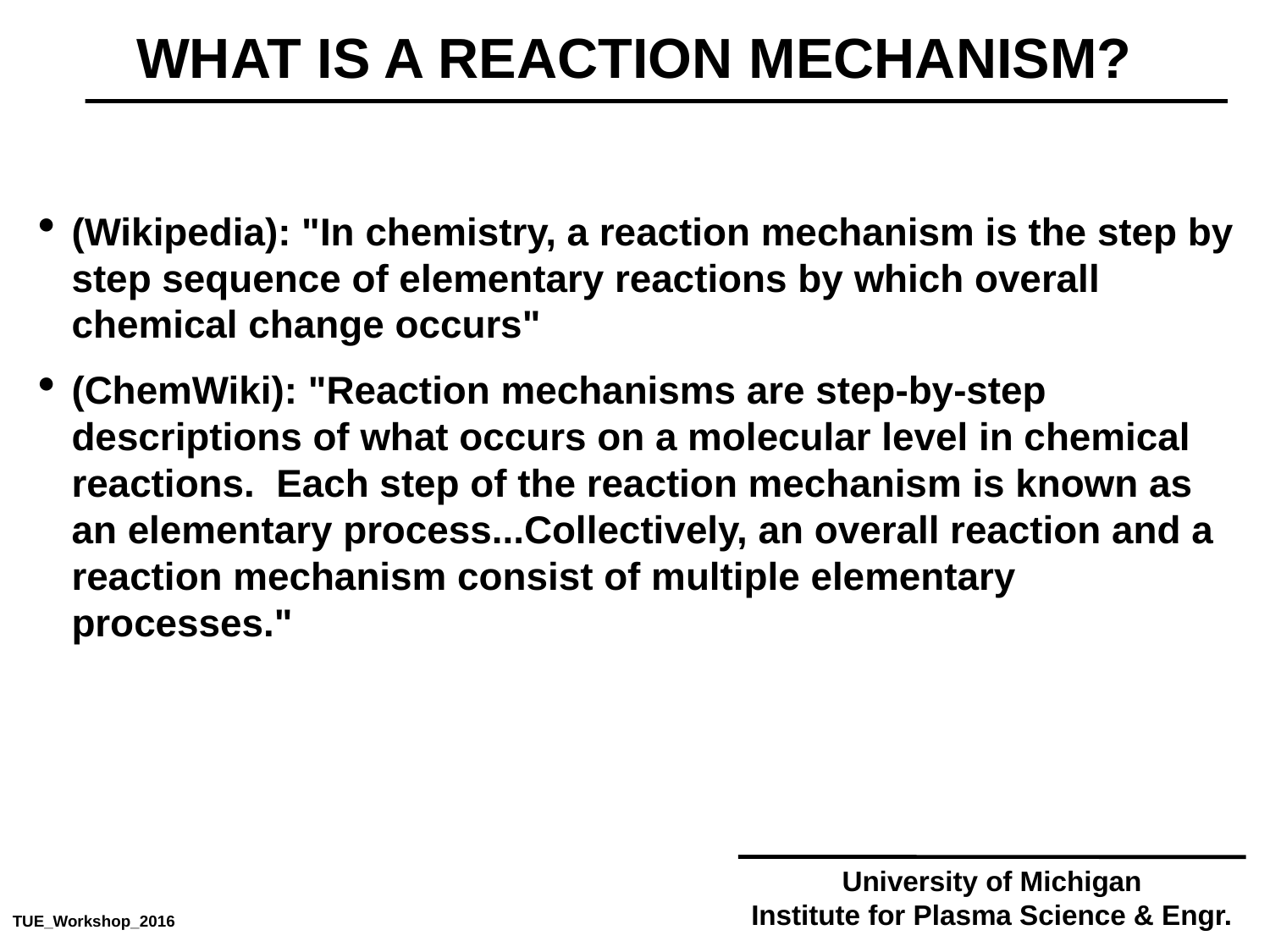

WHAT IS A REACTION MECHANISM?

(Wikipedia): "In chemistry, a reaction mechanism is the step by step sequence of elementary reactions by which overall chemical change occurs"
(ChemWiki): "Reaction mechanisms are step-by-step descriptions of what occurs on a molecular level in chemical reactions.  Each step of the reaction mechanism is known as an elementary process...Collectively, an overall reaction and a reaction mechanism consist of multiple elementary processes."

University of Michigan
Institute for Plasma Science & Engr.
TUE_Workshop_2016